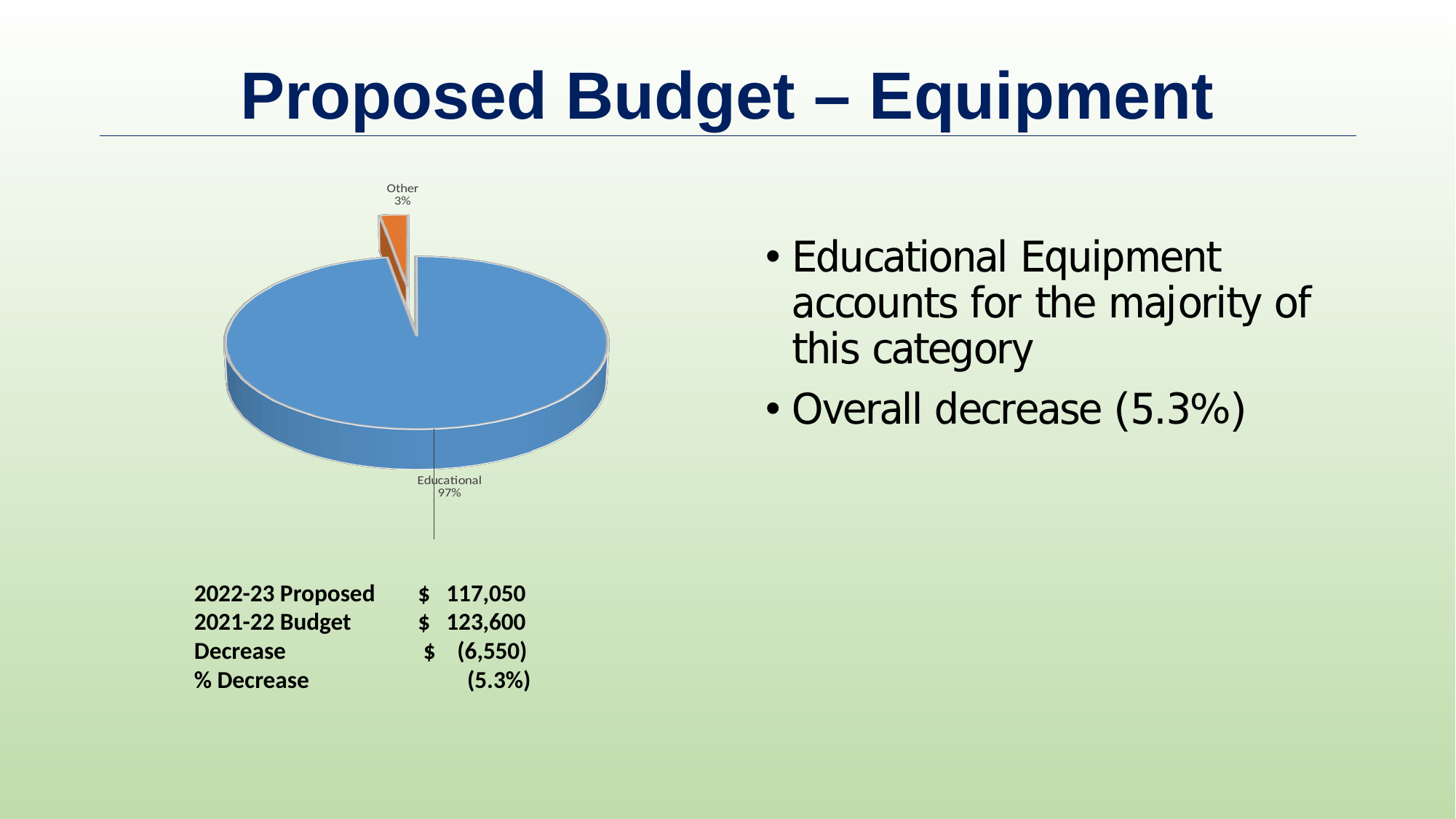

# Proposed Budget – Equipment

Educational Equipment accounts for the majority of this category
Overall decrease (5.3%)

[unsupported chart]

[unsupported chart]

2022-23 Proposed     	 $   117,050
2021-22 Budget	 $   123,600
Decrease	 	  $    (6,550)
% Decrease                             (5.3%)